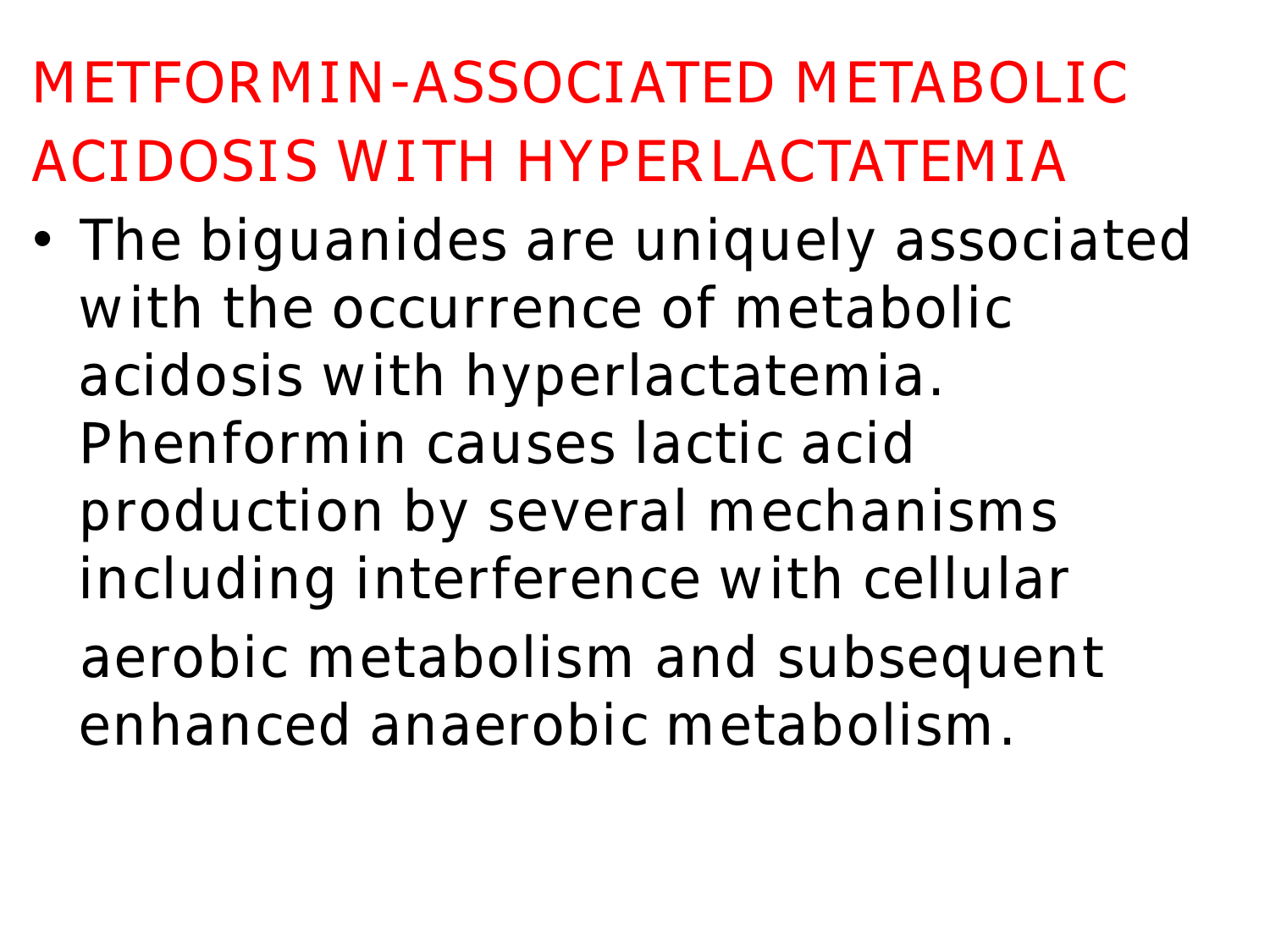

METFORMIN-ASSOCIATED METABOLIC
ACIDOSIS WITH HYPERLACTATEMIA
The biguanides are uniquely associated with the occurrence of metabolic acidosis with hyperlactatemia. Phenformin causes lactic acid production by several mechanisms including interference with cellular
   aerobic metabolism and subsequent enhanced anaerobic metabolism.